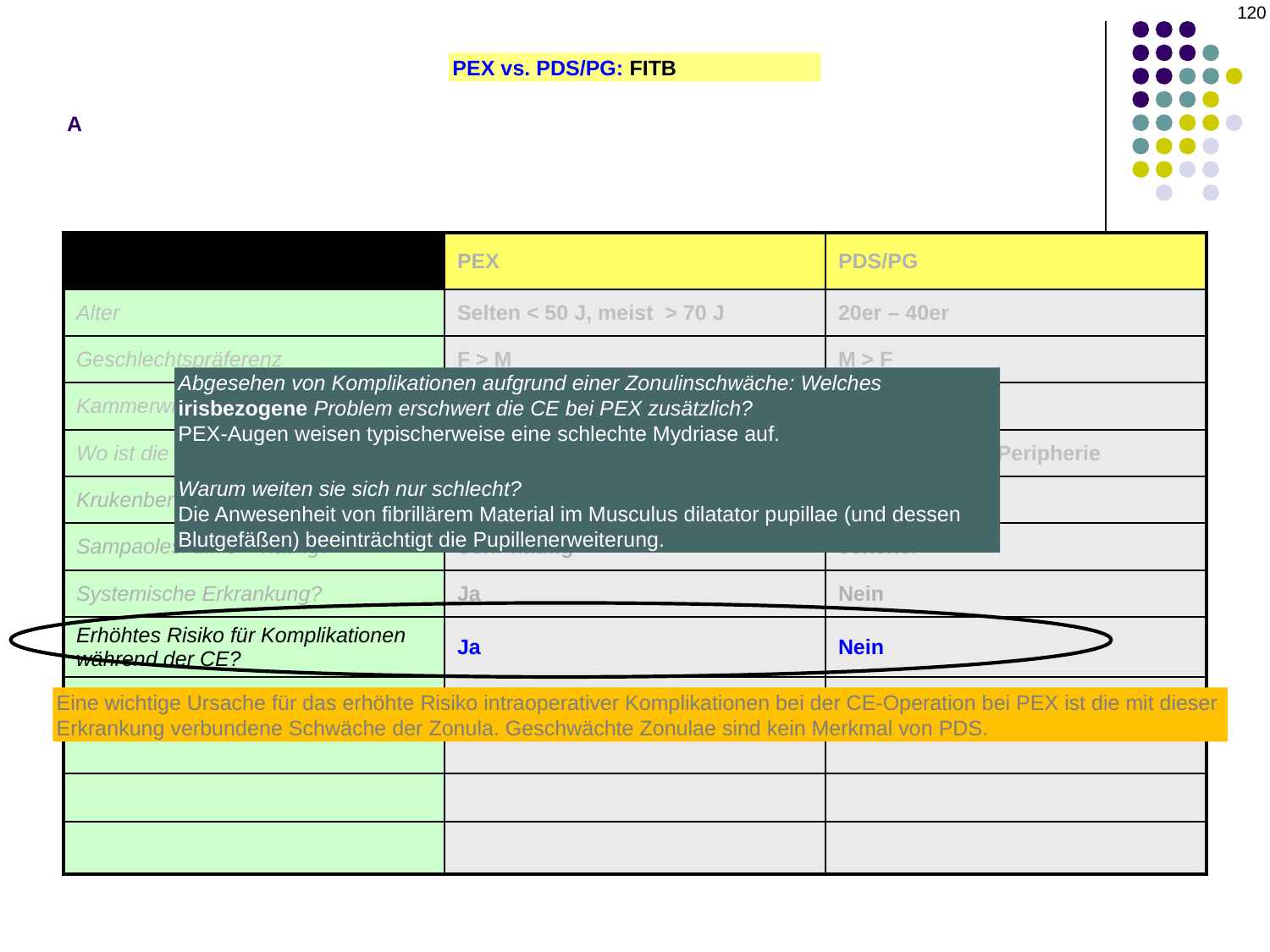

120
A
PEX vs. PDS/PG: FITB
|  | PEX | PDS/PG |
| --- | --- | --- |
| Alter | Selten < 50 J, meist > 70 J | 20er – 40er |
| Geschlechtspräferenz | F > M | M > F |
| Kammerwinkelstatus | Enger | Weit geöffnet |
| Wo ist die Iris durchscheinend? | Pupillensaum | Radiär, mittlere Peripherie |
| Krukenberg-Spindel – häufig? | seltener | Sehr häufig |
| Sampaolesi-Linie – häufig? | Sehr häufig | seltener |
| Systemische Erkrankung? | Ja | Nein |
| Erhöhtes Risiko für Komplikationen während der CE? | Ja | Nein |
|  |  |  |
|  |  |  |
|  |  |  |
|  |  |  |
Abgesehen von Komplikationen aufgrund einer Zonulinschwäche: Welches irisbezogene Problem erschwert die CE bei PEX zusätzlich?
PEX-Augen weisen typischerweise eine schlechte Mydriase auf.

Warum weiten sie sich nur schlecht?
Die Anwesenheit von fibrillärem Material im Musculus dilatator pupillae (und dessen Blutgefäßen) beeinträchtigt die Pupillenerweiterung.

Eine wichtige Ursache für das erhöhte Risiko intraoperativer Komplikationen bei der CE-Operation bei PEX ist die mit dieser Erkrankung verbundene Schwäche der Zonula. Geschwächte Zonulae sind kein Merkmal von PDS.